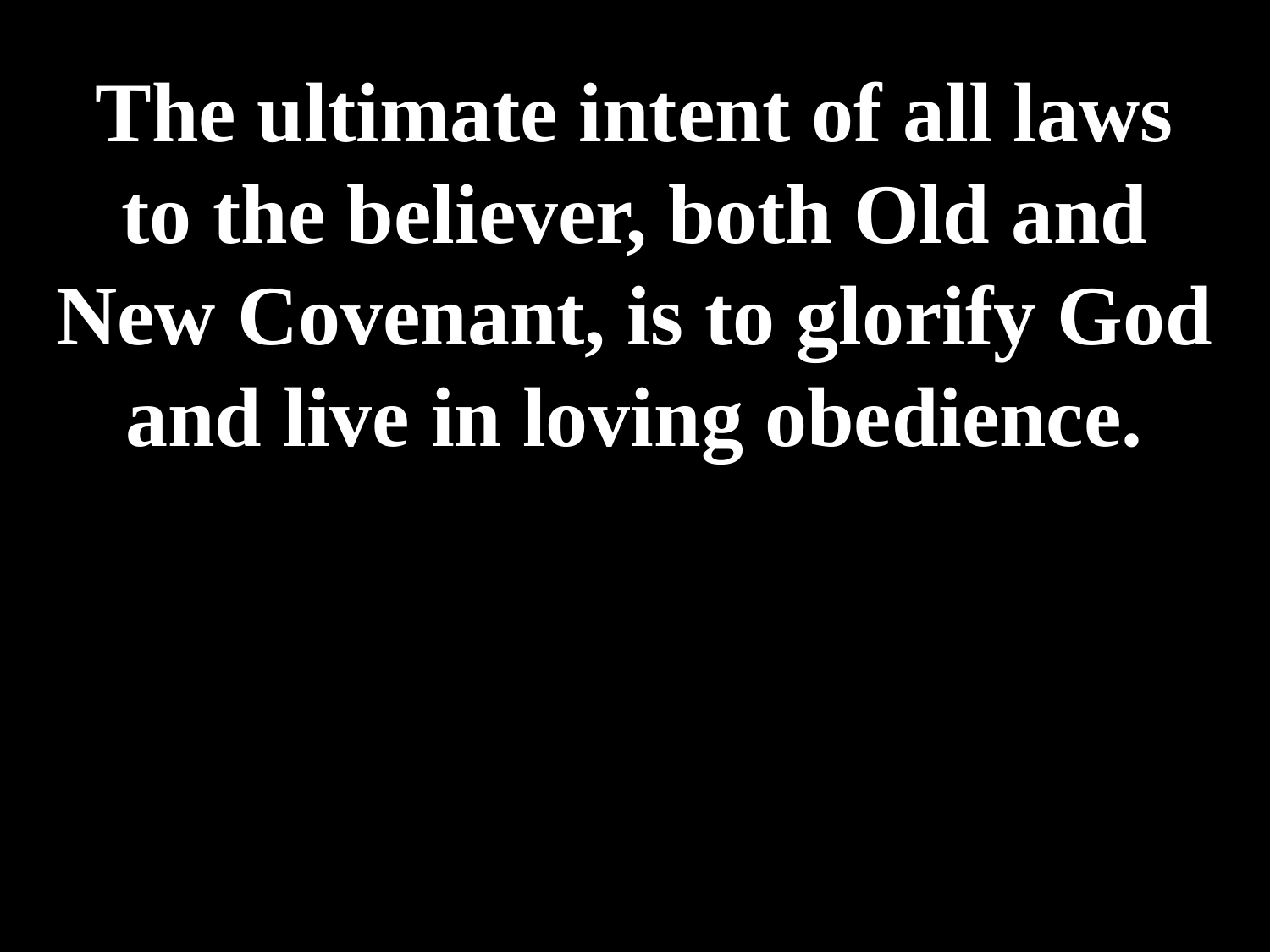

# The ultimate intent of all laws to the believer, both Old and New Covenant, is to glorify God and live in loving obedience.